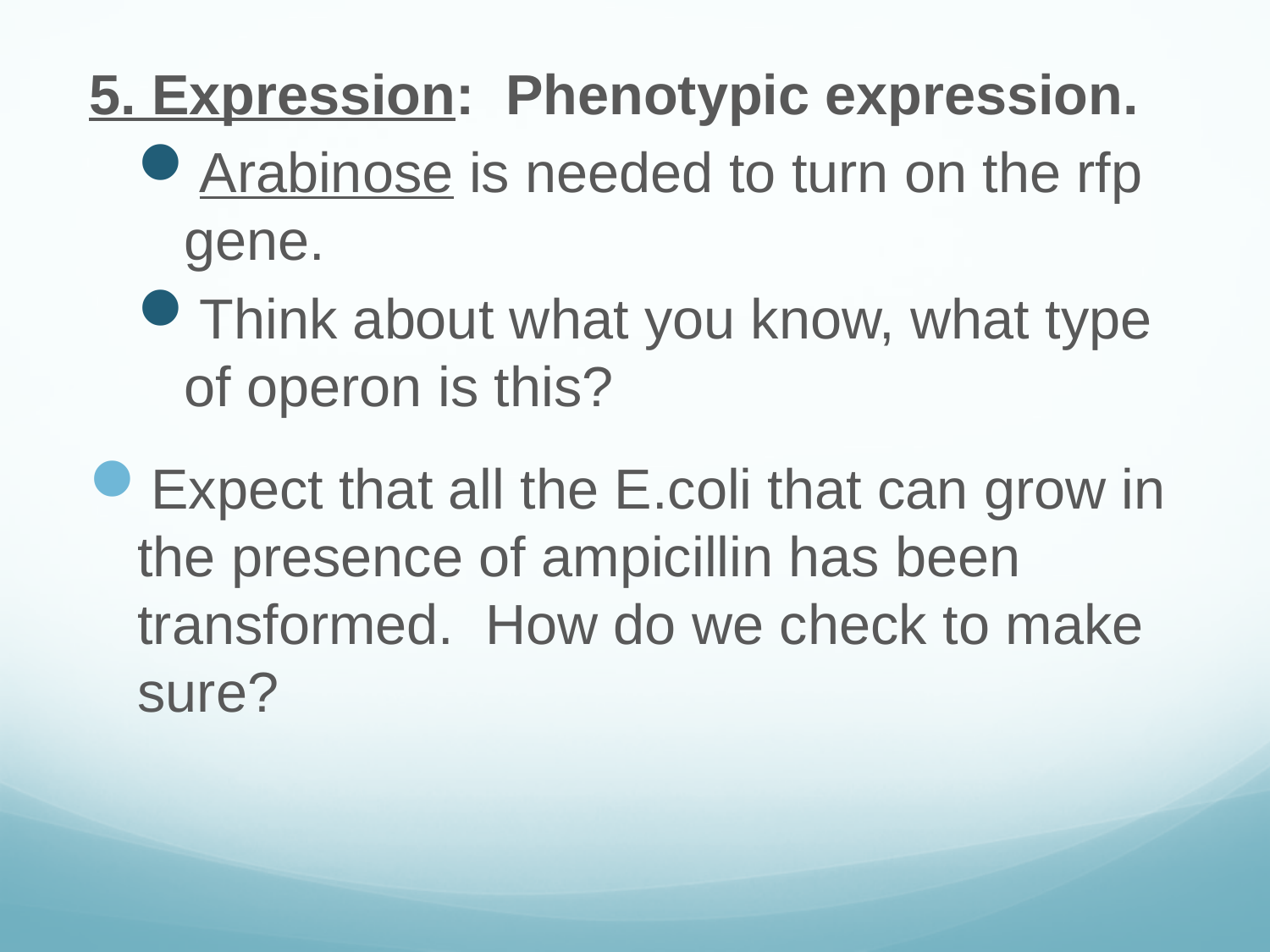

5. Expression:  Phenotypic expression.
Arabinose is needed to turn on the rfp gene.
Think about what you know, what type of operon is this?
Expect that all the E.coli that can grow in the presence of ampicillin has been transformed.  How do we check to make sure?